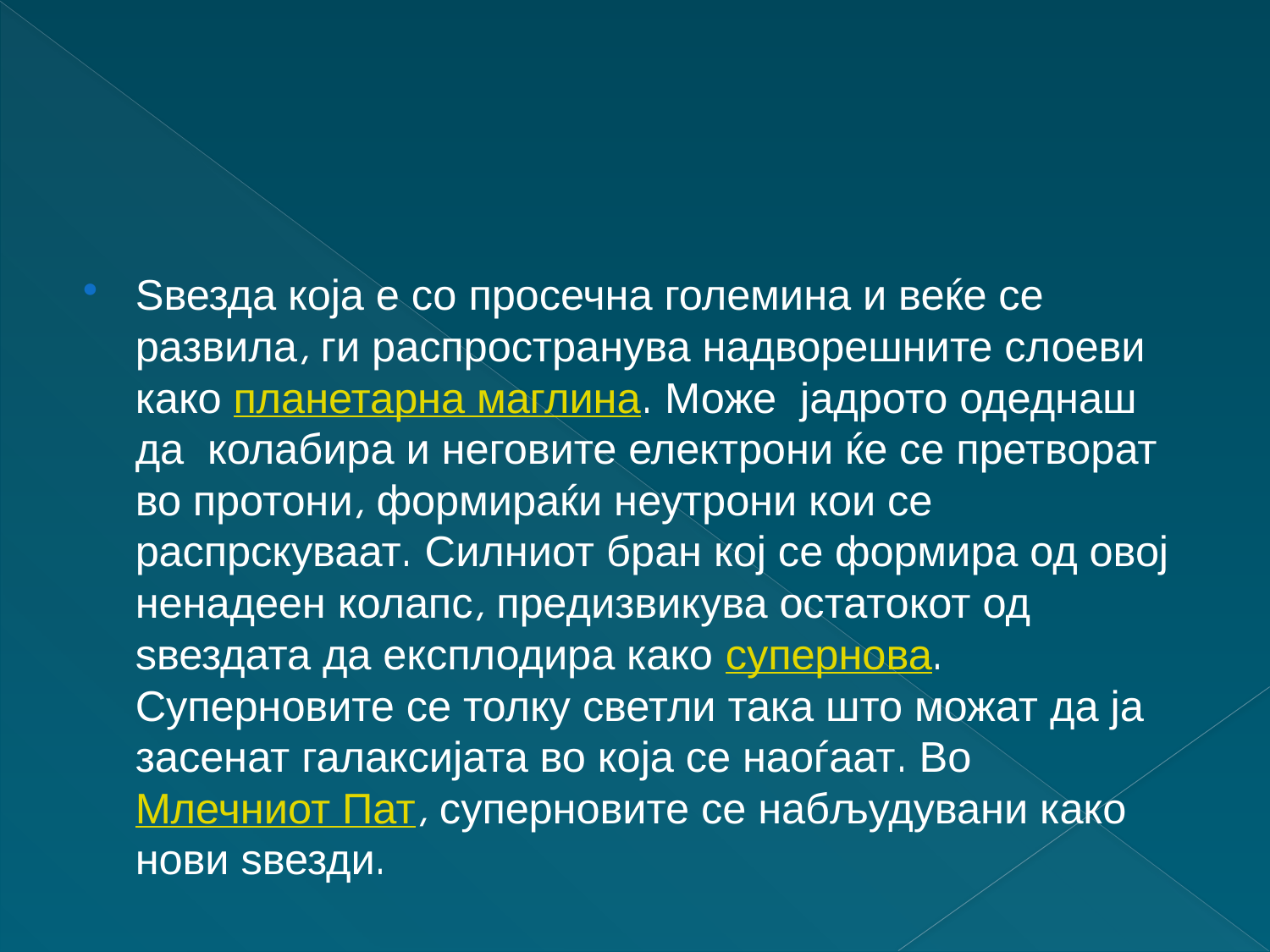

#
Ѕвезда која е со просечна големина и веќе се развила, ги распространува надворешните слоеви како планетарна маглина. Може  јадрото одеднаш да  колабира и неговите електрони ќе се претворат во протони, формираќи неутрони кои се распрскуваат. Силниот бран кој се формира од овој ненадеен колапс, предизвикува остатокот од ѕвездата да експлодира како супернова. Суперновите се толку светли така што можат да ја засенат галаксијата во која се наоѓаат. Во Млечниот Пат, суперновите се набљудувани како нови ѕвезди.